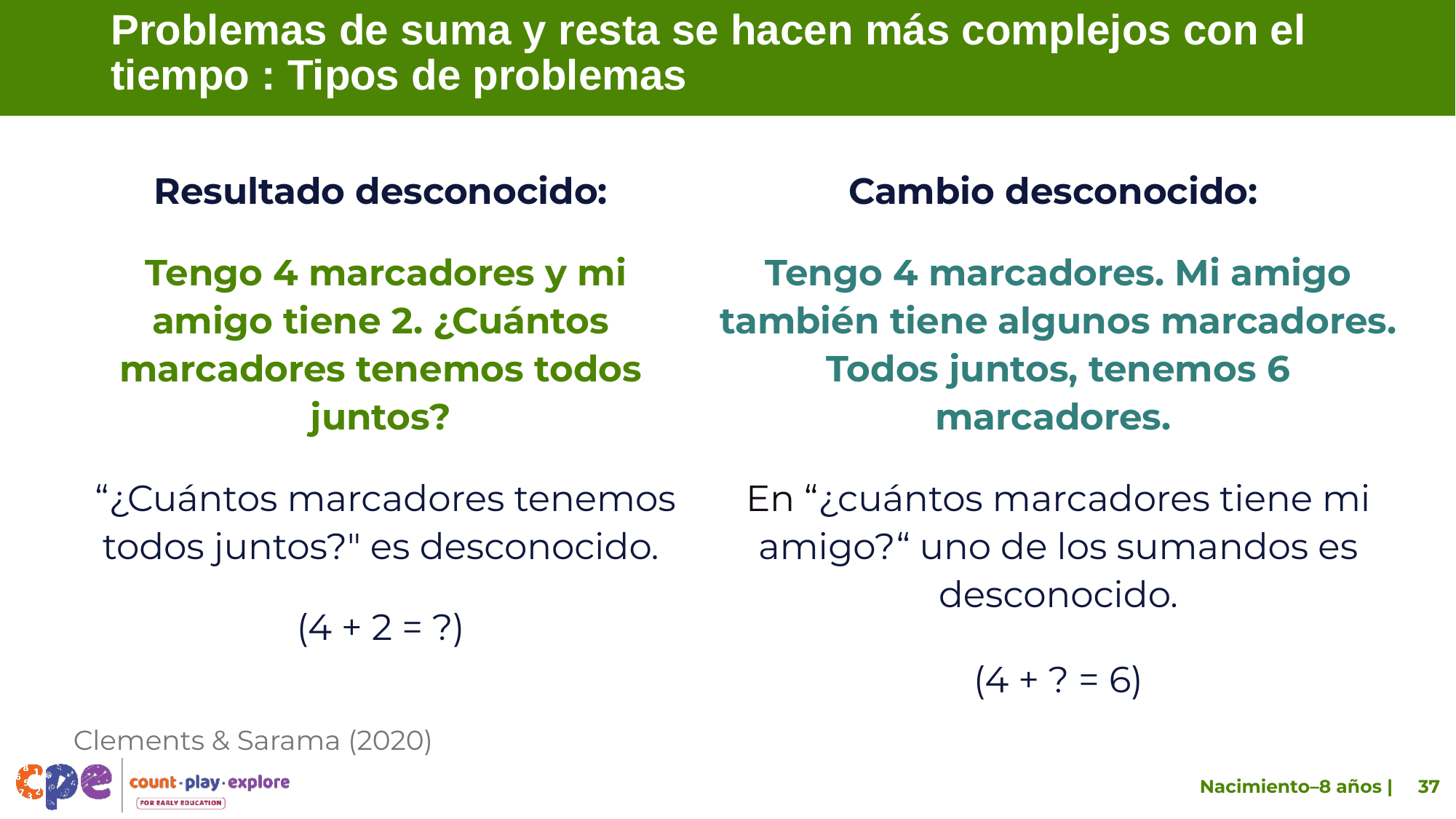

# Problemas de suma y resta se hacen más complejos con el tiempo : Tipos de problemas
Resultado desconocido:
 Tengo 4 marcadores y mi amigo tiene 2. ¿Cuántos marcadores tenemos todos juntos?
 “¿Cuántos marcadores tenemos todos juntos?" es desconocido.
(4 + 2 = ?)
Cambio desconocido:
Tengo 4 marcadores. Mi amigo también tiene algunos marcadores. Todos juntos, tenemos 6 marcadores.
En “¿cuántos marcadores tiene mi amigo?“ uno de los sumandos es desconocido.
 (4 + ? = 6)
Clements & Sarama (2020)